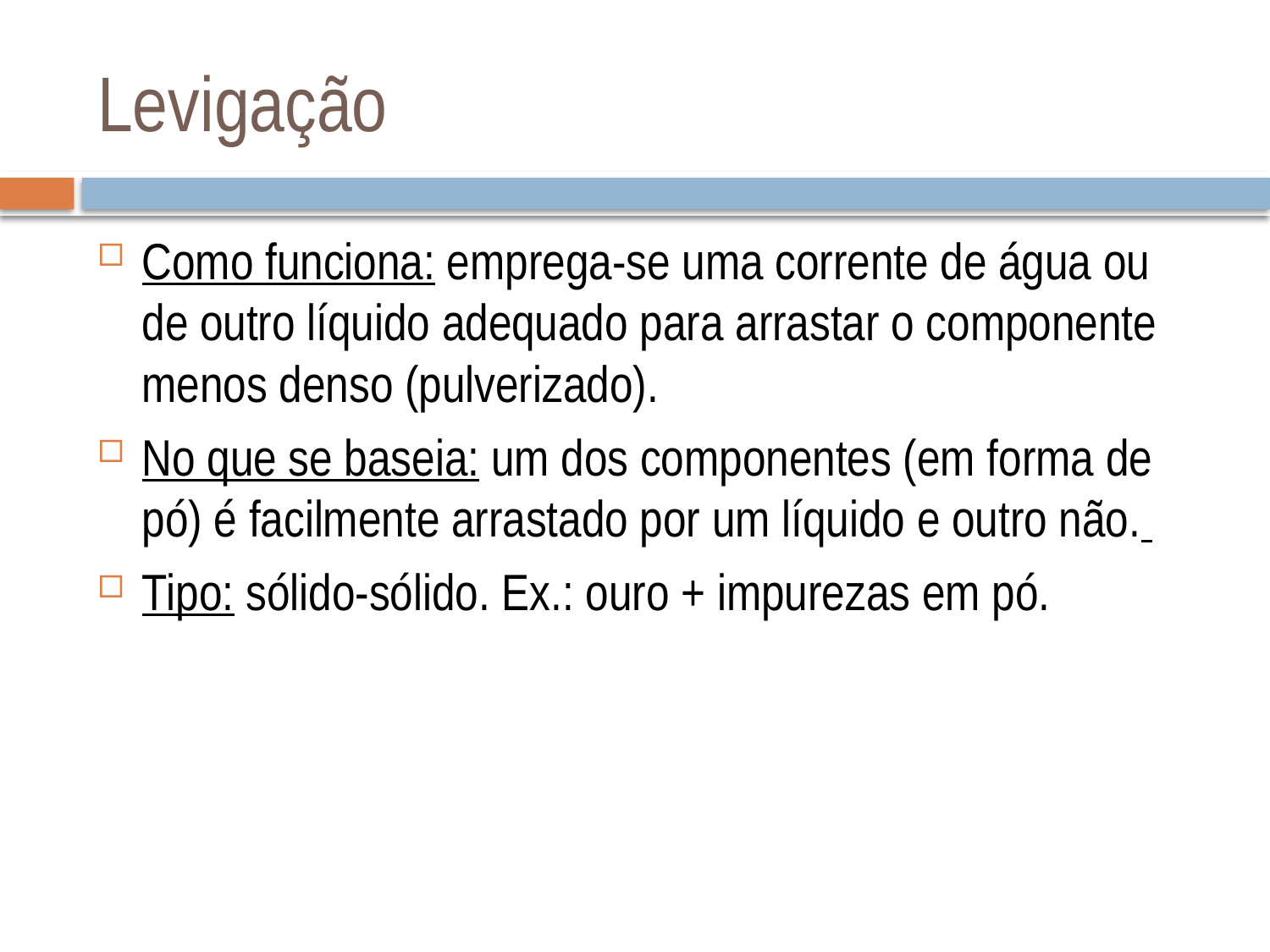

# Levigação
Como funciona: emprega-se uma corrente de água ou de outro líquido adequado para arrastar o componente menos denso (pulverizado).
No que se baseia: um dos componentes (em forma de pó) é facilmente arrastado por um líquido e outro não.
Tipo: sólido-sólido. Ex.: ouro + impurezas em pó.